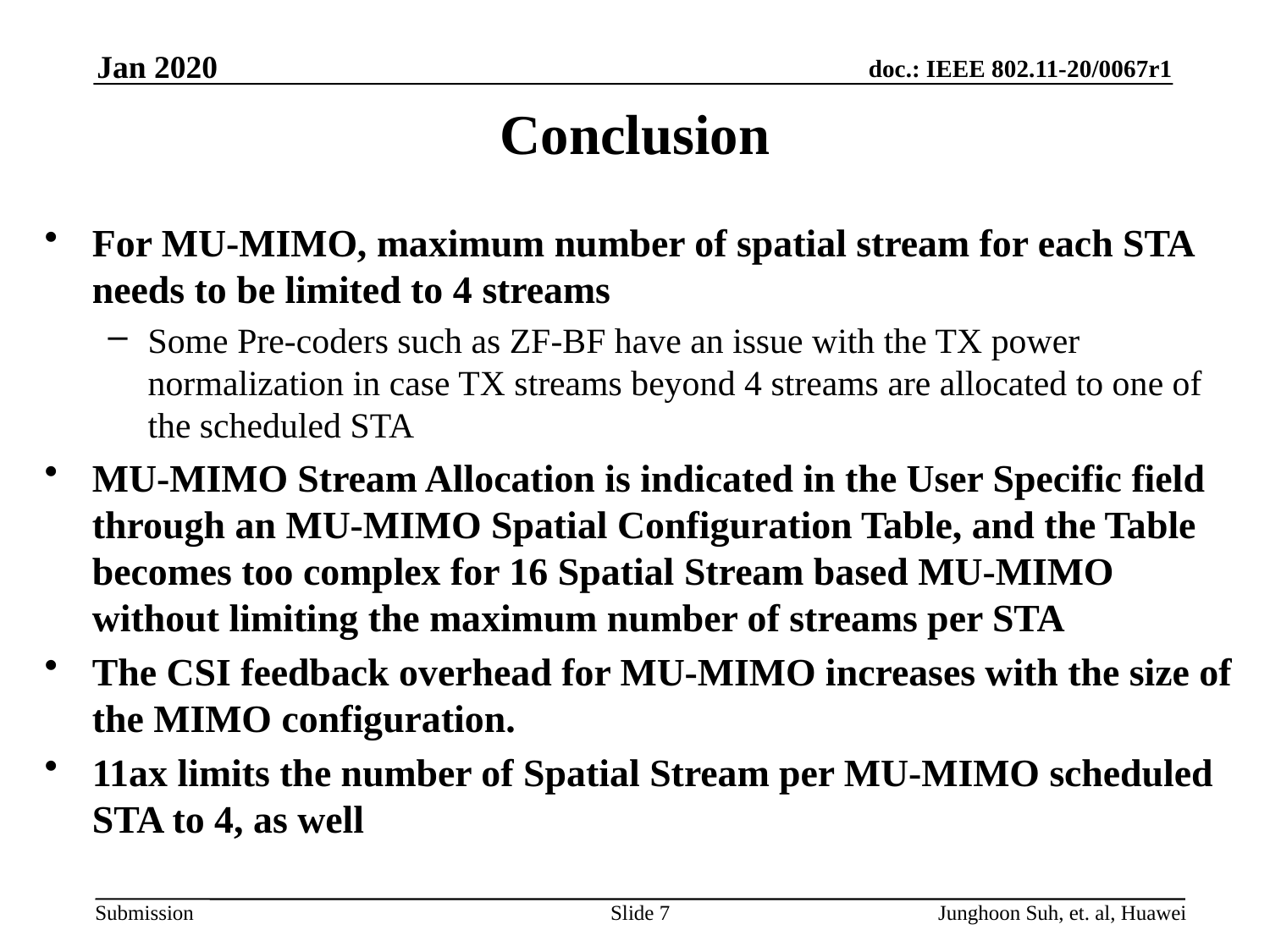

Jan 2020
# Conclusion
For MU-MIMO, maximum number of spatial stream for each STA needs to be limited to 4 streams
Some Pre-coders such as ZF-BF have an issue with the TX power normalization in case TX streams beyond 4 streams are allocated to one of the scheduled STA
MU-MIMO Stream Allocation is indicated in the User Specific field through an MU-MIMO Spatial Configuration Table, and the Table becomes too complex for 16 Spatial Stream based MU-MIMO without limiting the maximum number of streams per STA
The CSI feedback overhead for MU-MIMO increases with the size of the MIMO configuration.
11ax limits the number of Spatial Stream per MU-MIMO scheduled STA to 4, as well
Slide 7
Junghoon Suh, et. al, Huawei